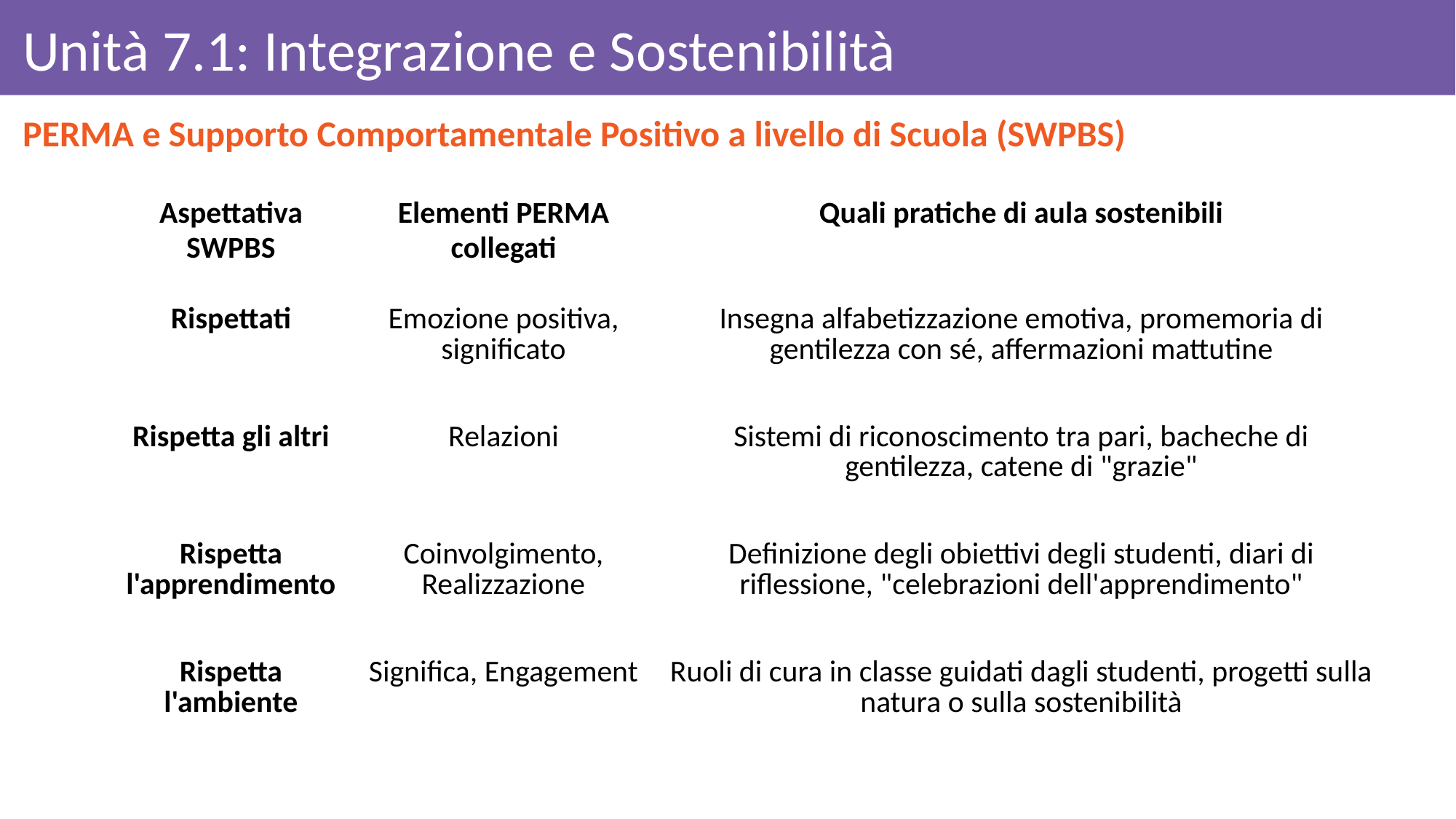

Unità 7.1: Integrazione e Sostenibilità
PERMA e Supporto Comportamentale Positivo a livello di Scuola (SWPBS)
| Aspettativa SWPBS | Elementi PERMA collegati | Quali pratiche di aula sostenibili |
| --- | --- | --- |
| Rispettati | Emozione positiva, significato | Insegna alfabetizzazione emotiva, promemoria di gentilezza con sé, affermazioni mattutine |
| Rispetta gli altri | Relazioni | Sistemi di riconoscimento tra pari, bacheche di gentilezza, catene di "grazie" |
| Rispetta l'apprendimento | Coinvolgimento, Realizzazione | Definizione degli obiettivi degli studenti, diari di riflessione, "celebrazioni dell'apprendimento" |
| Rispetta l'ambiente | Significa, Engagement | Ruoli di cura in classe guidati dagli studenti, progetti sulla natura o sulla sostenibilità |